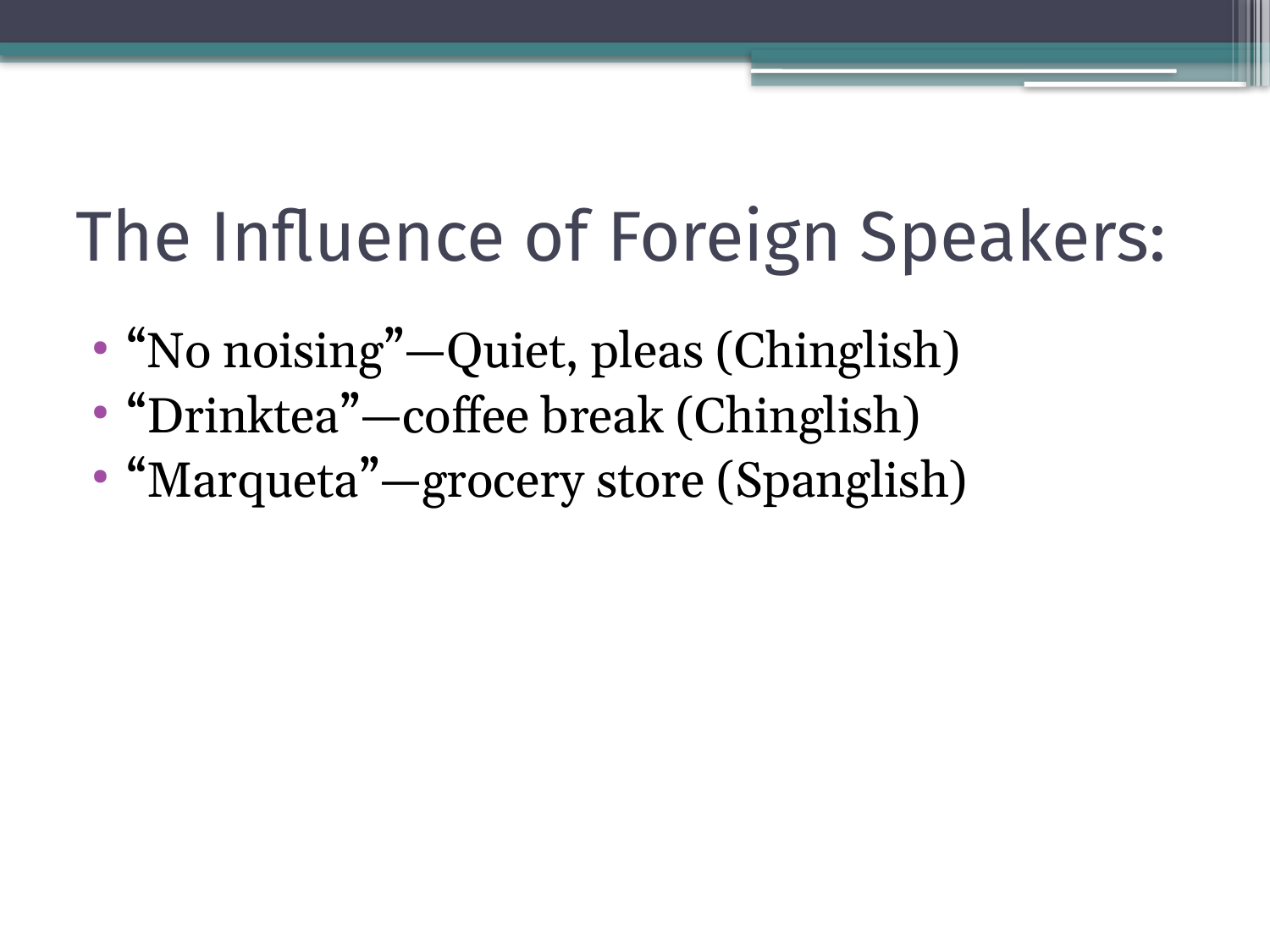

# The Influence of Foreign Speakers:
“No noising”—Quiet, pleas (Chinglish)
“Drinktea”—coffee break (Chinglish)
“Marqueta”—grocery store (Spanglish)